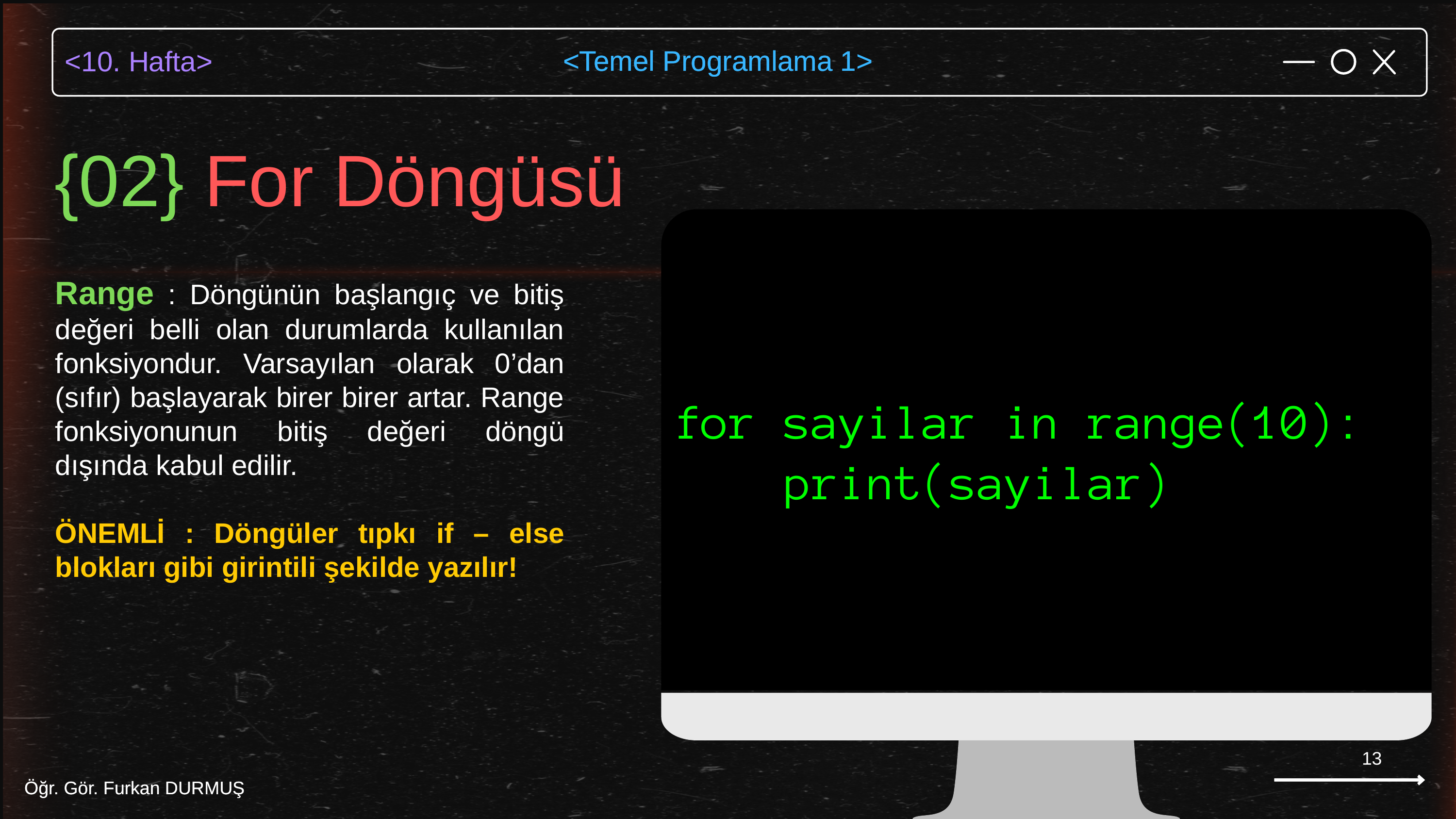

<Temel Programlama 1>

Öğr. Gör. Furkan DURMUŞ
{02} For Döngüsü

for sayilar in range(10):
    print(sayilar)
Range : Döngünün başlangıç ve bitiş değeri belli olan durumlarda kullanılan fonksiyondur. Varsayılan olarak 0’dan (sıfır) başlayarak birer birer artar. Range fonksiyonunun bitiş değeri döngü dışında kabul edilir.

ÖNEMLİ : Döngüler tıpkı if – else blokları gibi girintili şekilde yazılır!
13